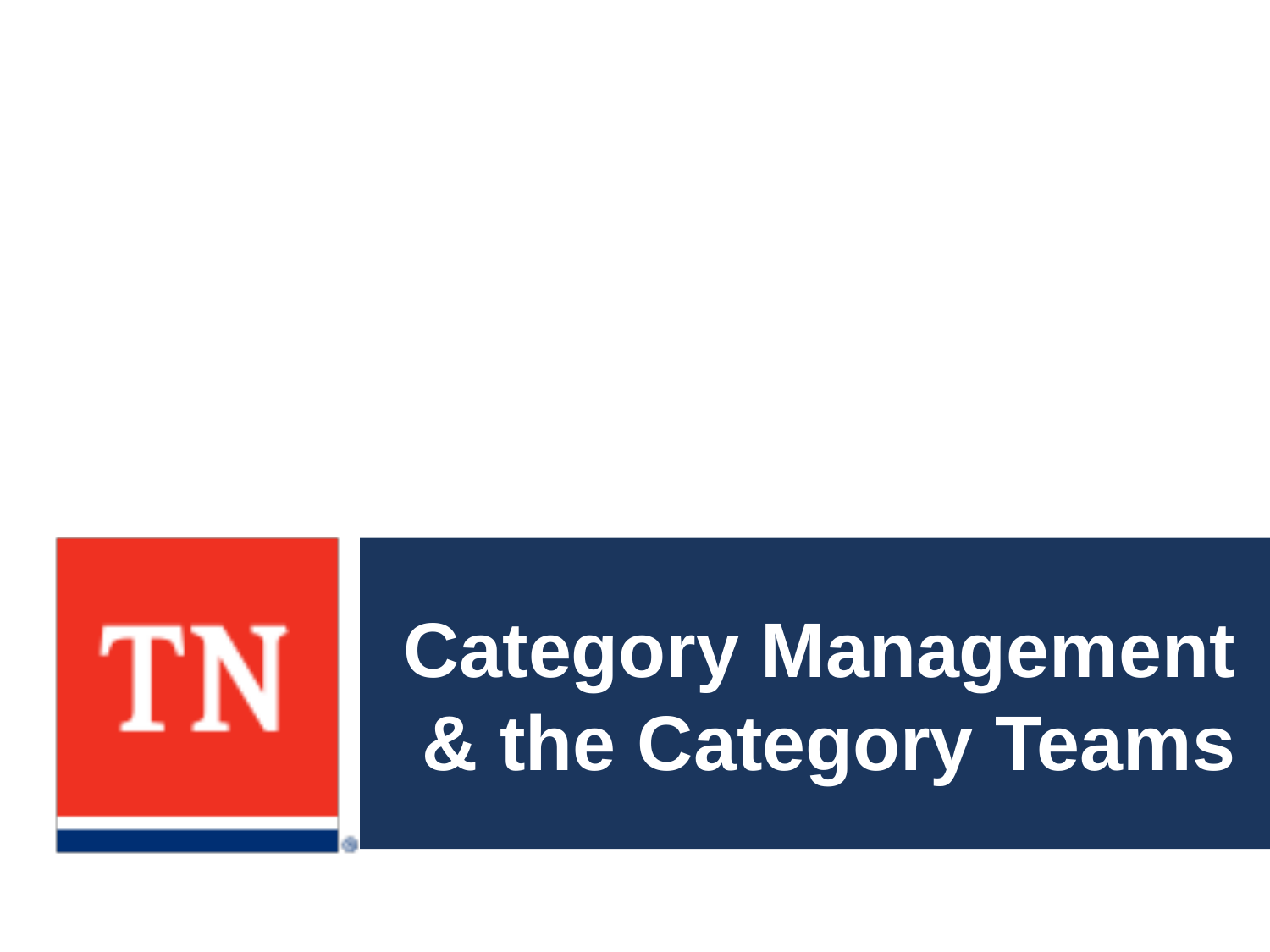

# Category Management & the Category Teams